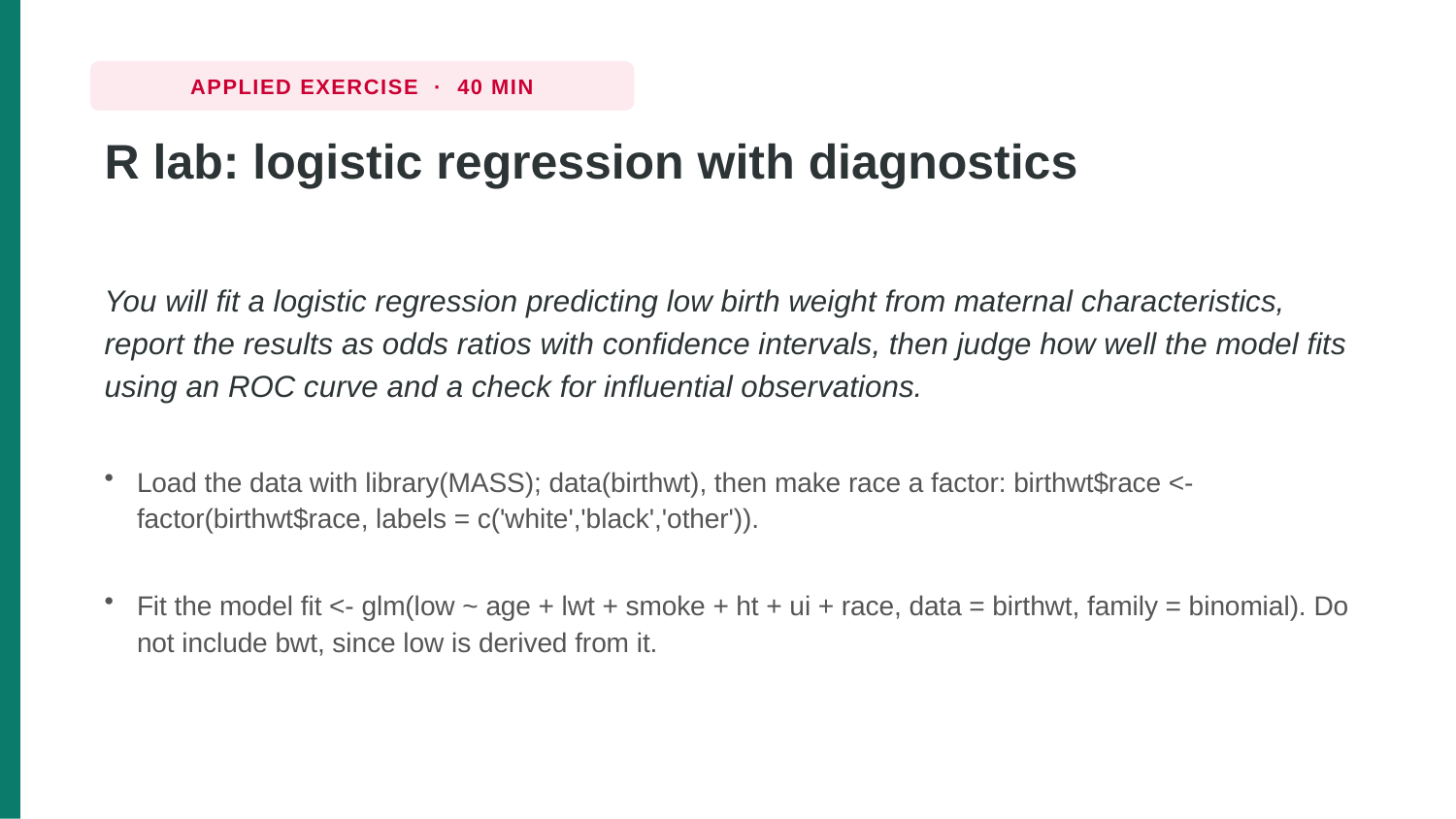

APPLIED EXERCISE  ·  40 MIN
R lab: logistic regression with diagnostics
You will fit a logistic regression predicting low birth weight from maternal characteristics, report the results as odds ratios with confidence intervals, then judge how well the model fits using an ROC curve and a check for influential observations.
Load the data with library(MASS); data(birthwt), then make race a factor: birthwt$race <- factor(birthwt$race, labels = c('white','black','other')).
Fit the model fit <- glm(low ~ age + lwt + smoke + ht + ui + race, data = birthwt, family = binomial). Do not include bwt, since low is derived from it.